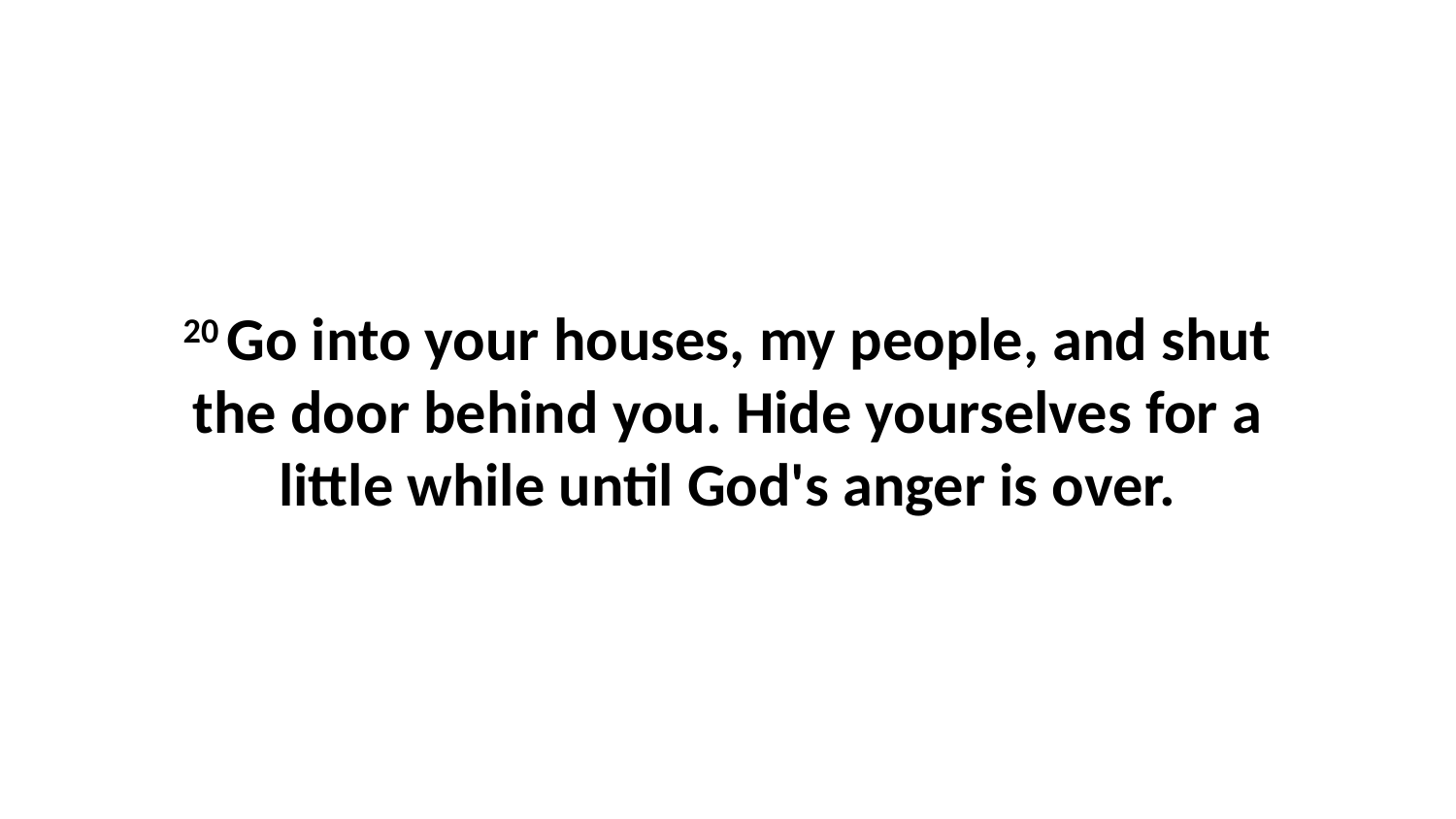

20 Go into your houses, my people, and shut the door behind you. Hide yourselves for a little while until God's anger is over.